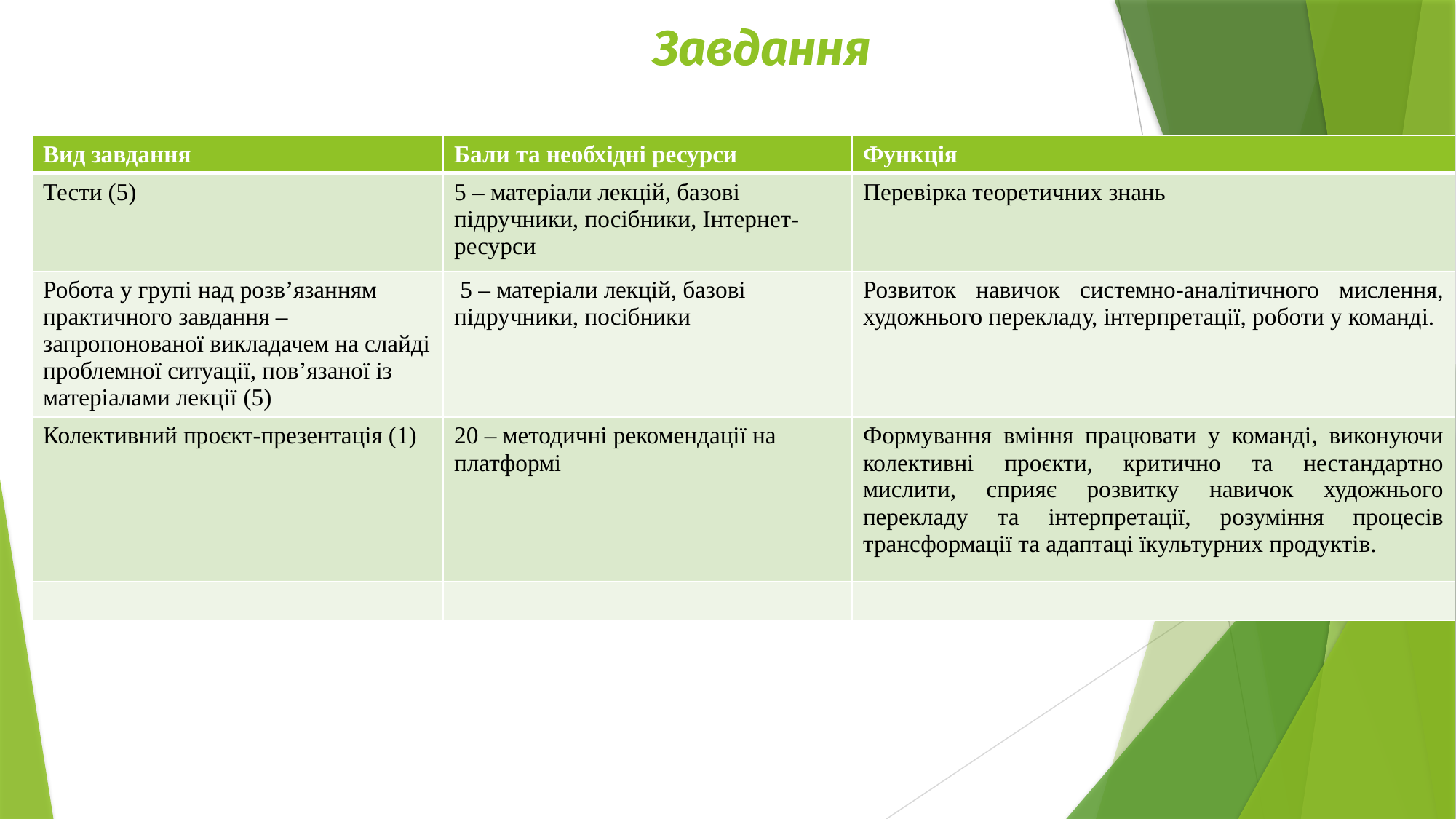

# Завдання
| Вид завдання | Бали та необхідні ресурси | Функція |
| --- | --- | --- |
| Тести (5) | 5 – матеріали лекцій, базові підручники, посібники, Інтернет-ресурси | Перевірка теоретичних знань |
| Робота у групі над розв’язанням практичного завдання – запропонованої викладачем на слайді проблемної ситуації, пов’язаної із матеріалами лекції (5) | 5 – матеріали лекцій, базові підручники, посібники | Розвиток навичок системно-аналітичного мислення, художнього перекладу, інтерпретації, роботи у команді. |
| Колективний проєкт-презентація (1) | 20 – методичні рекомендації на платформі | Формування вміння працювати у команді, виконуючи колективні проєкти, критично та нестандартно мислити, сприяє розвитку навичок художнього перекладу та інтерпретації, розуміння процесів трансформації та адаптаці їкультурних продуктів. |
|  |  |  |